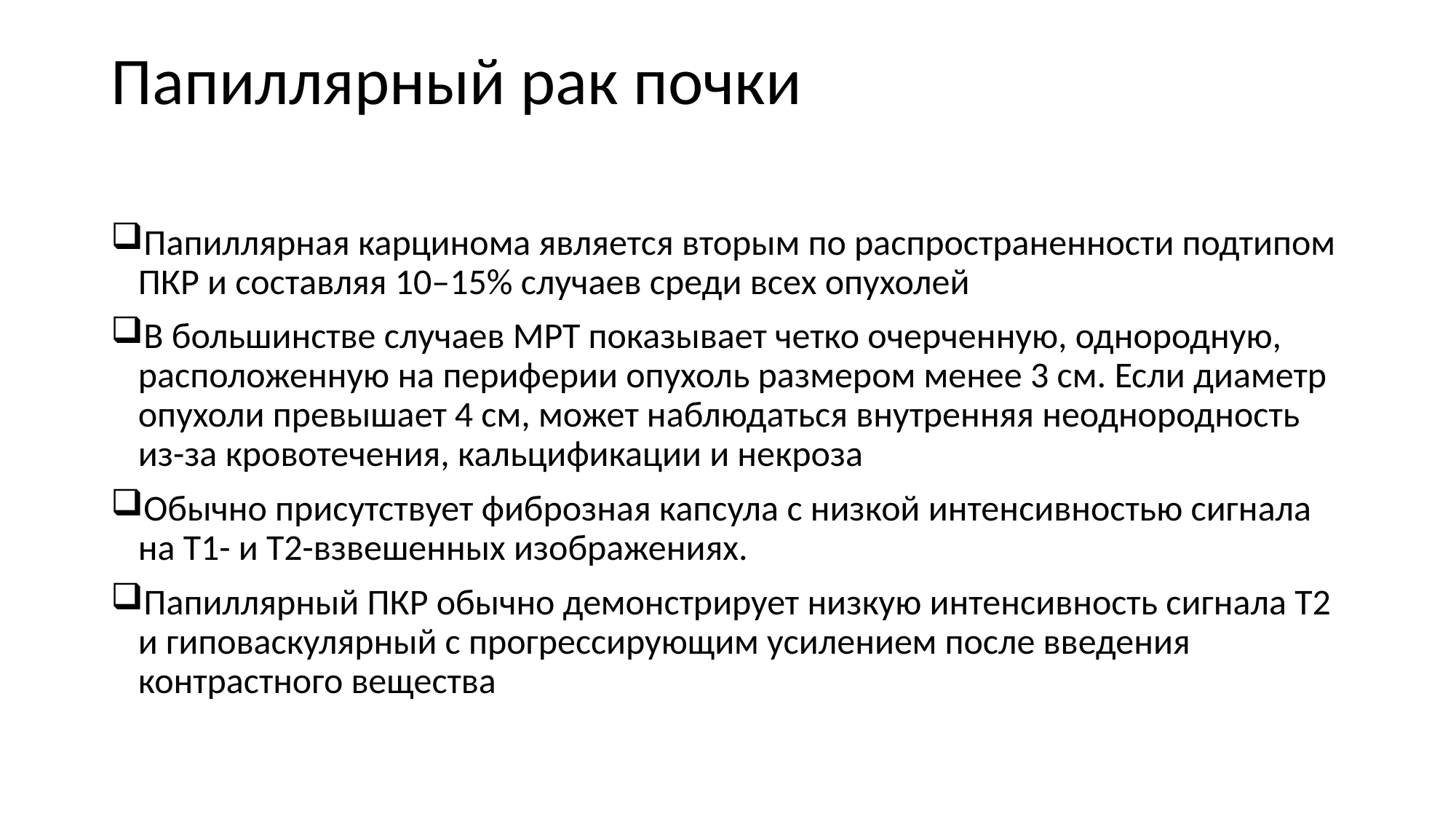

# Папиллярный рак почки
Папиллярная карцинома является вторым по распространенности подтипом ПКР и составляя 10–15% случаев среди всех опухолей
В большинстве случаев МРТ показывает четко очерченную, однородную, расположенную на периферии опухоль размером менее 3 см. Если диаметр опухоли превышает 4 см, может наблюдаться внутренняя неоднородность из-за кровотечения, кальцификации и некроза
Обычно присутствует фиброзная капсула с низкой интенсивностью сигнала на T1- и T2-взвешенных изображениях.
Папиллярный ПКР обычно демонстрирует низкую интенсивность сигнала Т2 и гиповаскулярный с прогрессирующим усилением после введения контрастного вещества